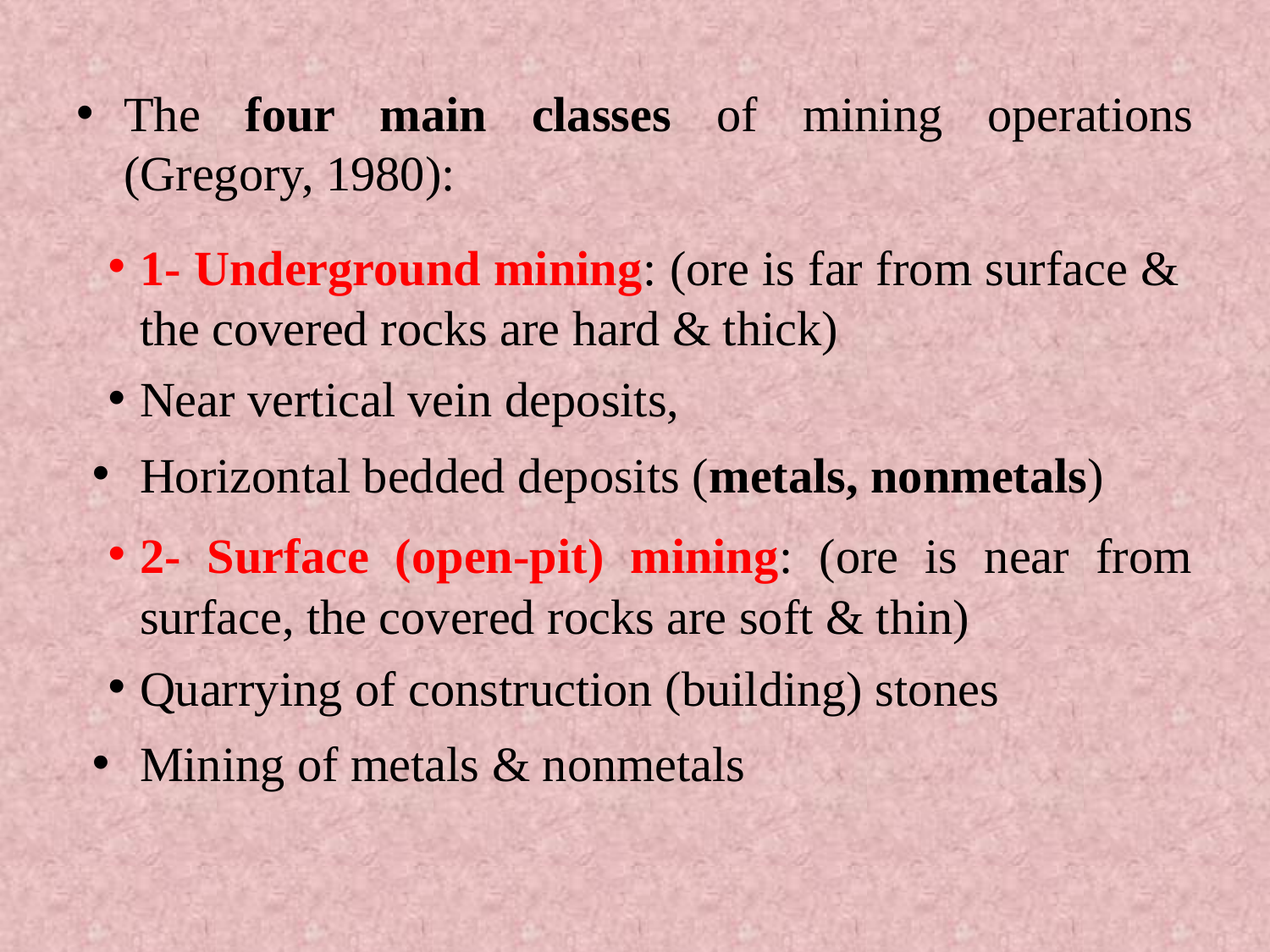

The four main classes of mining operations (Gregory, 1980):

1- Underground mining: (ore is far from surface & the covered rocks are hard & thick)
Near vertical vein deposits,

Horizontal bedded deposits (metals, nonmetals)

2- Surface (open-pit) mining: (ore is near from surface, the covered rocks are soft & thin)
Quarrying of construction (building) stones

Mining of metals & nonmetals